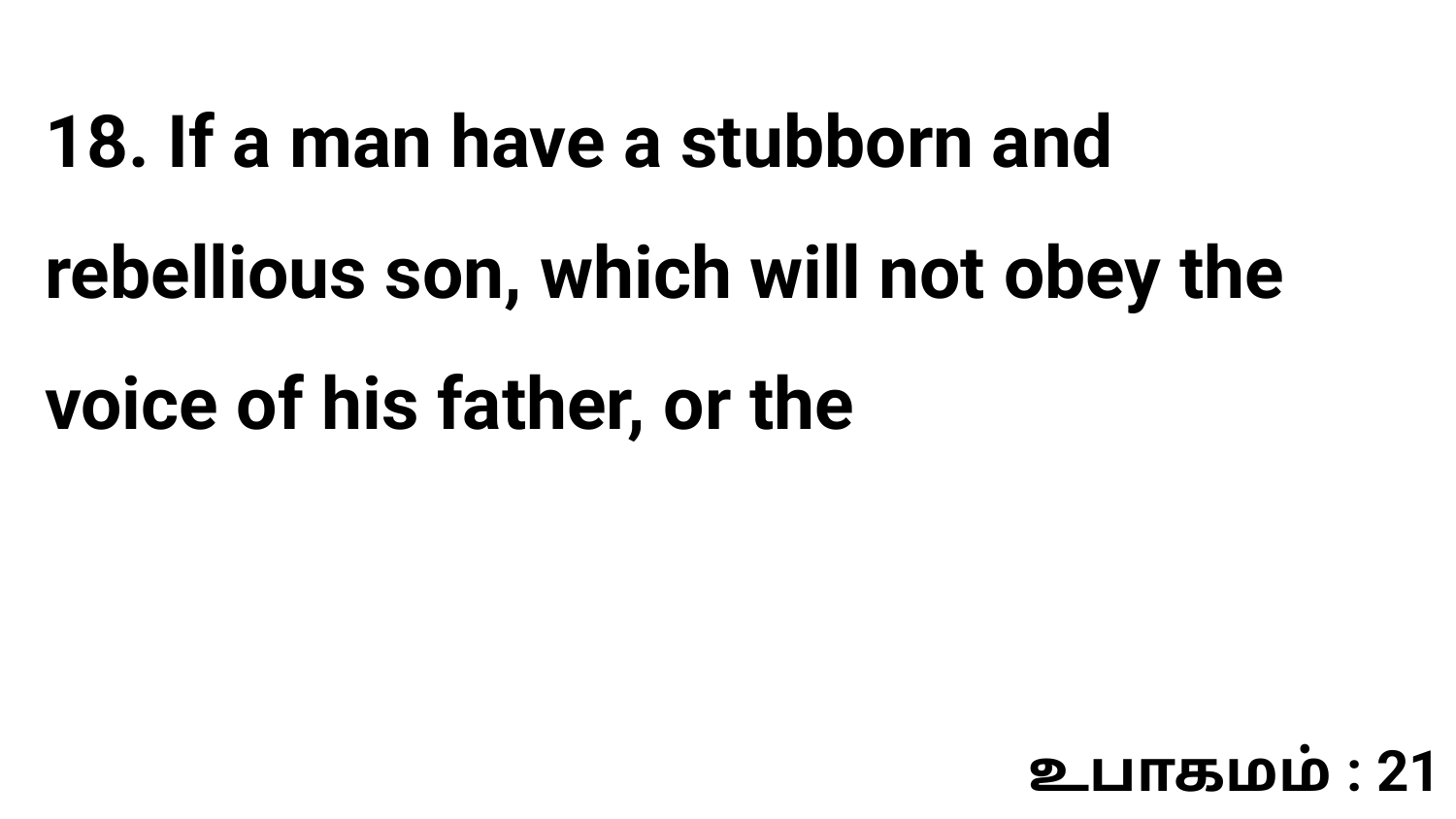

18. If a man have a stubborn and rebellious son, which will not obey the voice of his father, or the
உபாகமம் : 21